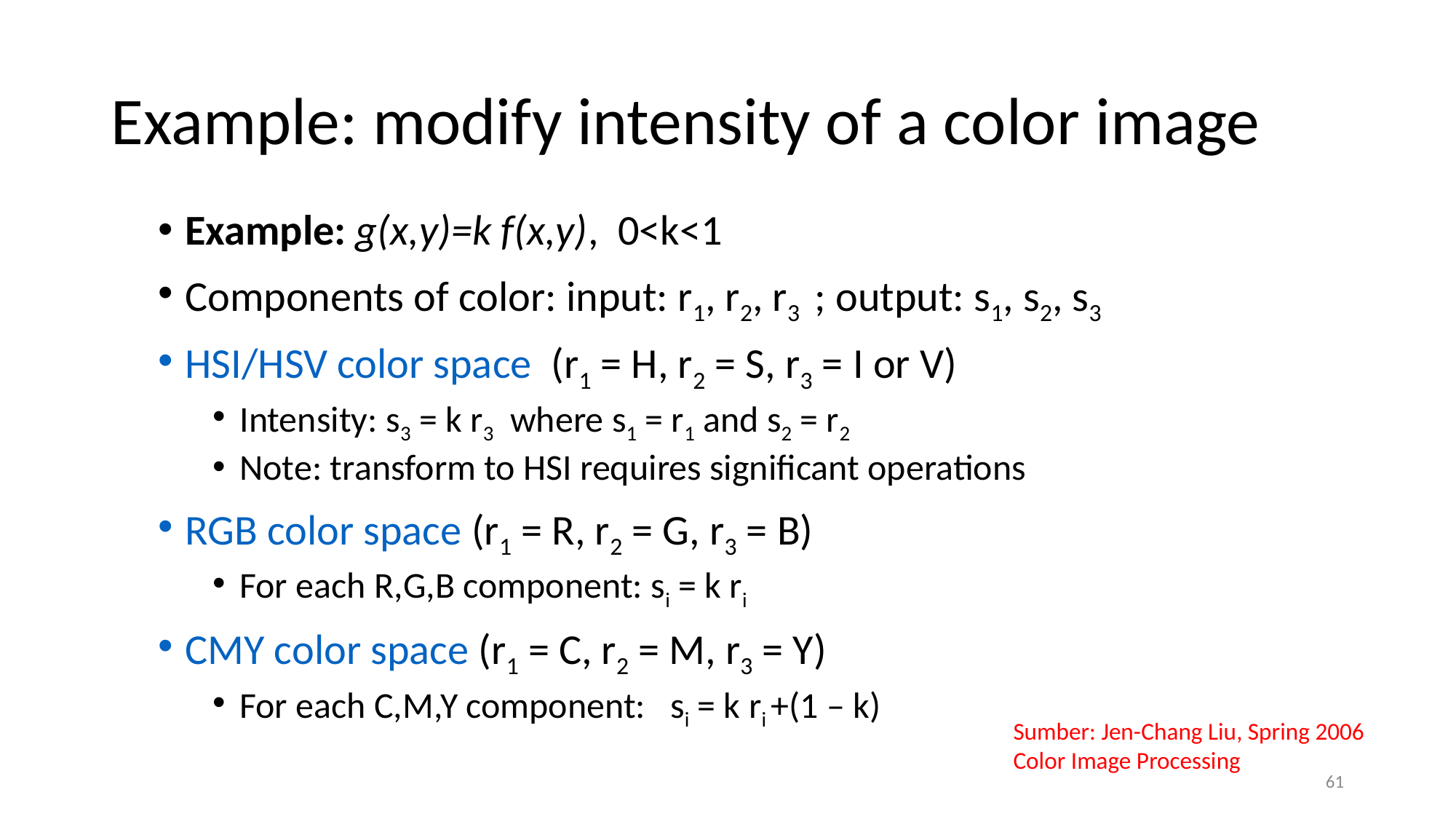

# Example: modify intensity of a color image
Example: g(x,y)=k f(x,y),  0<k<1
Components of color: input: r1, r2, r3  ; output: s1, s2, s3
HSI/HSV color space  (r1 = H, r2 = S, r3 = I or V)
Intensity: s3 = k r3  where s1 = r1 and s2 = r2
Note: transform to HSI requires significant operations
RGB color space (r1 = R, r2 = G, r3 = B)
For each R,G,B component: si = k ri
CMY color space (r1 = C, r2 = M, r3 = Y)
For each C,M,Y component:   si = k ri +(1 – k)
Sumber: Jen-Chang Liu, Spring 2006
Color Image Processing
61